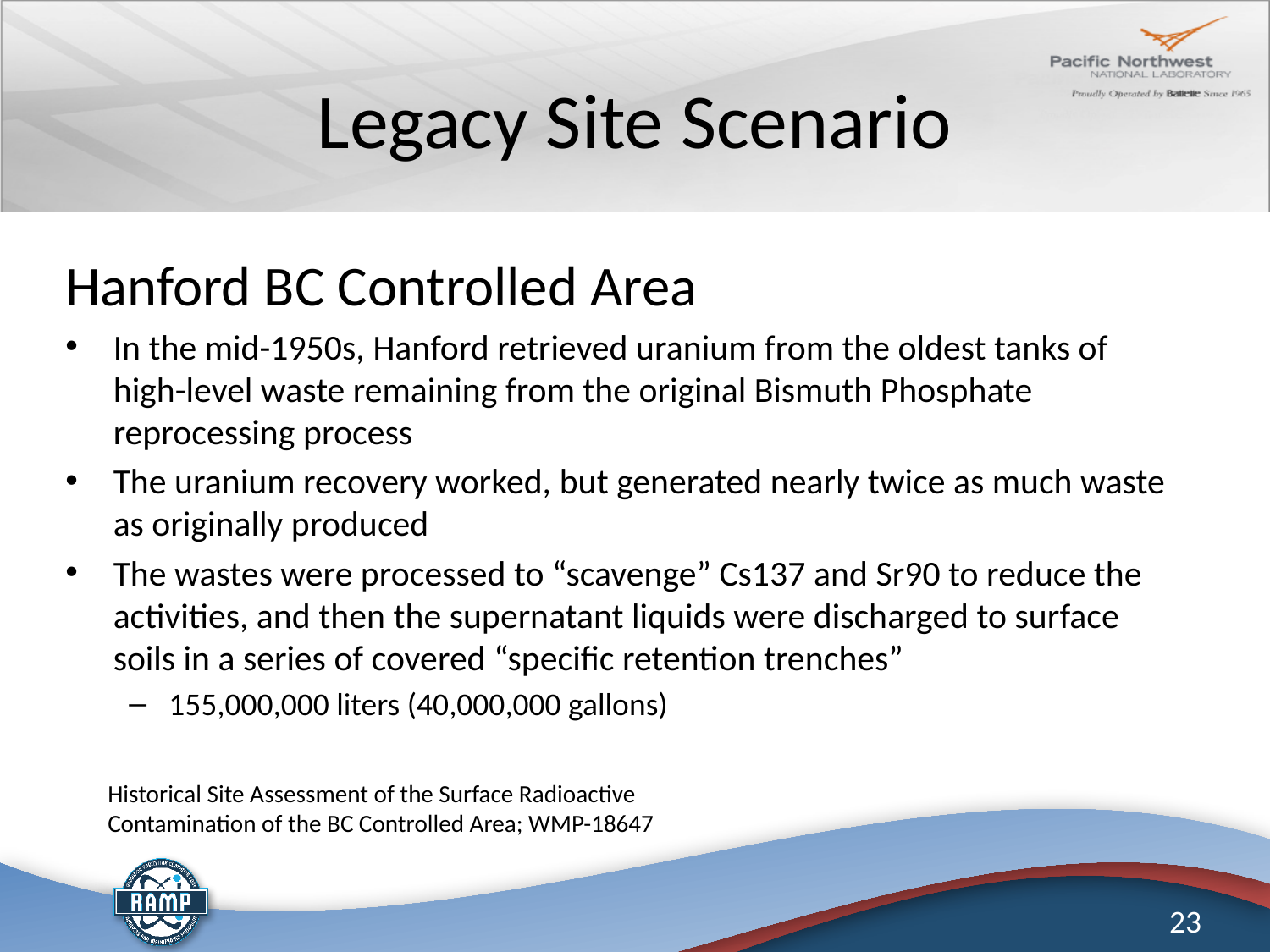

# Legacy Site Scenario
Hanford BC Controlled Area
In the mid-1950s, Hanford retrieved uranium from the oldest tanks of high-level waste remaining from the original Bismuth Phosphate reprocessing process
The uranium recovery worked, but generated nearly twice as much waste as originally produced
The wastes were processed to “scavenge” Cs137 and Sr90 to reduce the activities, and then the supernatant liquids were discharged to surface soils in a series of covered “specific retention trenches”
155,000,000 liters (40,000,000 gallons)

Historical Site Assessment of the Surface Radioactive Contamination of the BC Controlled Area; WMP-18647